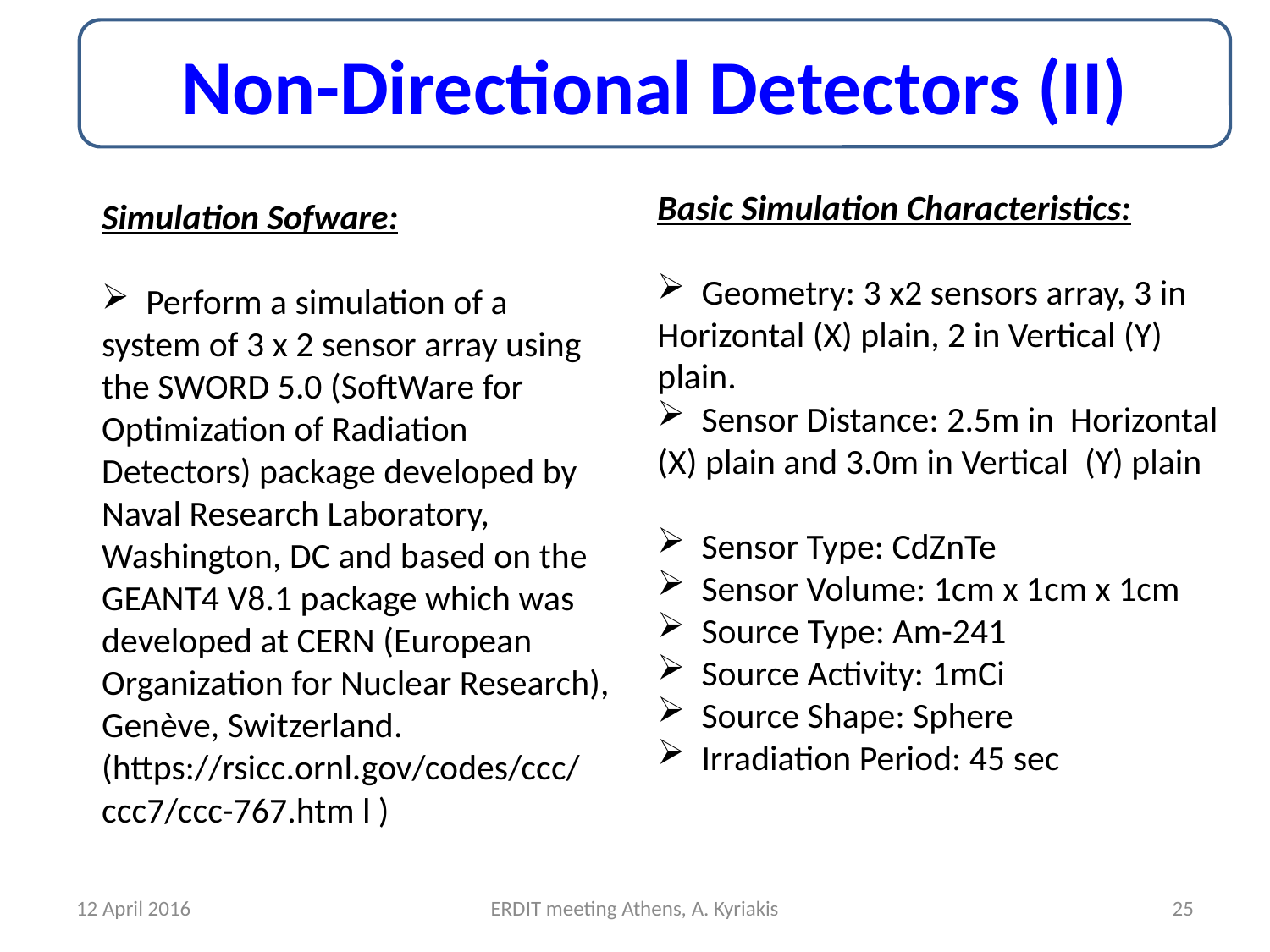

Non-Directional Detectors (II)
Basic Simulation Characteristics:

  Geometry: 3 x2 sensors array, 3 in Horizontal (X) plain, 2 in Vertical (Y) plain.
  Sensor Distance: 2.5m in  Horizontal (X) plain and 3.0m in Vertical  (Y) plain

  Sensor Type: CdZnTe
  Sensor Volume: 1cm x 1cm x 1cm
  Source Type: Am-241
  Source Activity: 1mCi
  Source Shape: Sphere
  Irradiation Period: 45 sec: 45sec
Simulation Sofware:

  Perform a simulation of a system of 3 x 2 sensor array using the SWORD 5.0 (SoftWare for Optimization of Radiation Detectors) package developed by Naval Research Laboratory, Washington, DC and based on the GEANT4 V8.1 package which was developed at CERN (European Organization for Nuclear Research), Genève, Switzerland.
(https://rsicc.ornl.gov/codes/ccc/ccc7/ccc-767.htm l )
12 April 2016
ERDIT meeting Athens, A. Kyriakis
25